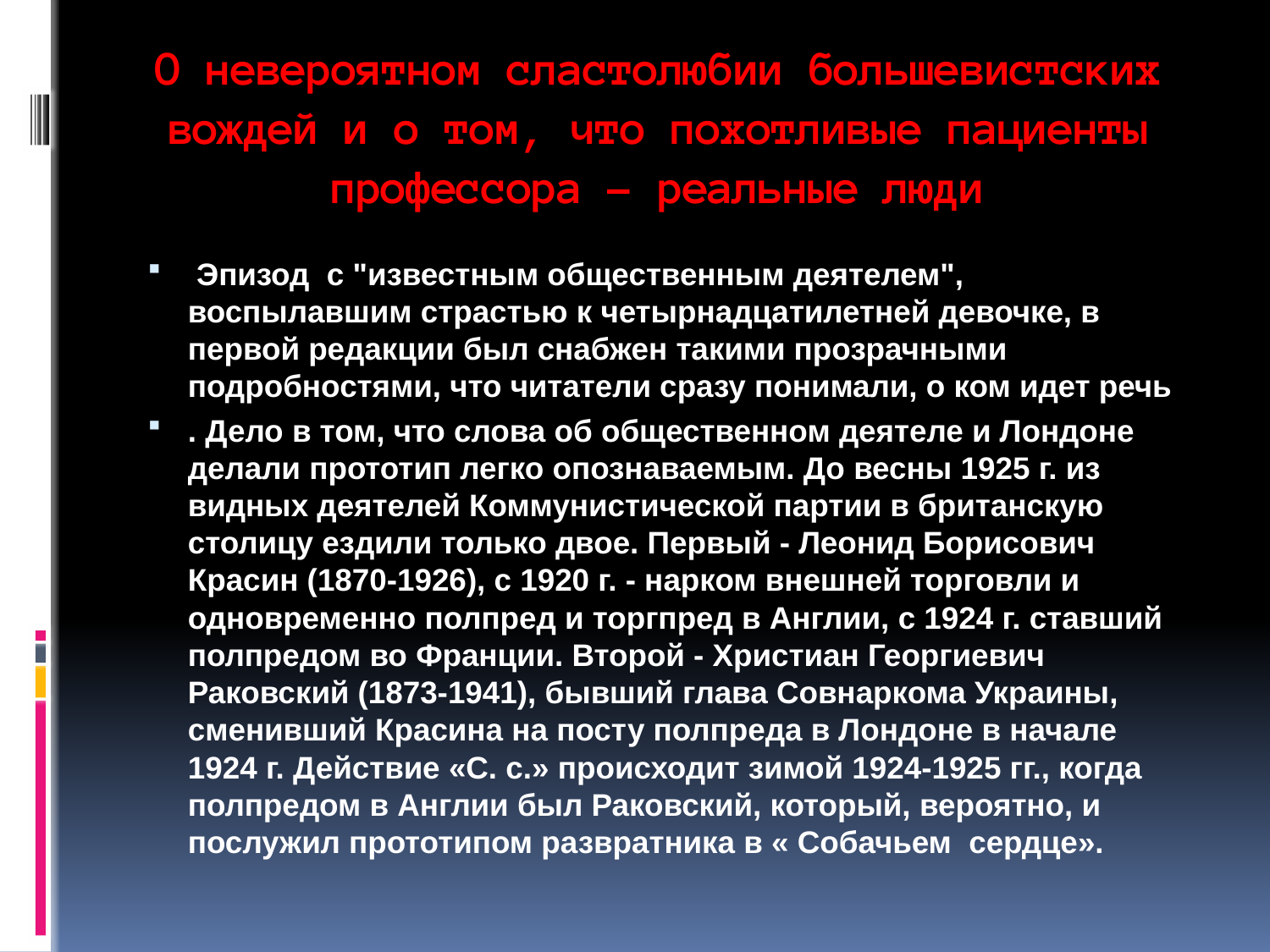

# О невероятном сластолюбии большевистских вождей и о том, что похотливые пациенты профессора - реальные люди
 Эпизод  с "известным общественным деятелем", воспылавшим страстью к четырнадцатилетней девочке, в первой редакции был снабжен такими прозрачными подробностями, что читатели сразу понимали, о ком идет речь
. Дело в том, что слова об общественном деятеле и Лондоне делали прототип легко опознаваемым. До весны 1925 г. из видных деятелей Коммунистической партии в британскую столицу ездили только двое. Первый - Леонид Борисович Красин (1870-1926), с 1920 г. - нарком внешней торговли и одновременно полпред и торгпред в Англии, с 1924 г. ставший полпредом во Франции. Второй - Христиан Георгиевич Раковский (1873-1941), бывший глава Совнаркома Украины, сменивший Красина на посту полпреда в Лондоне в начале 1924 г. Действие «С. с.» происходит зимой 1924-1925 гг., когда полпредом в Англии был Раковский, который, вероятно, и послужил прототипом развратника в « Собачьем  сердце».